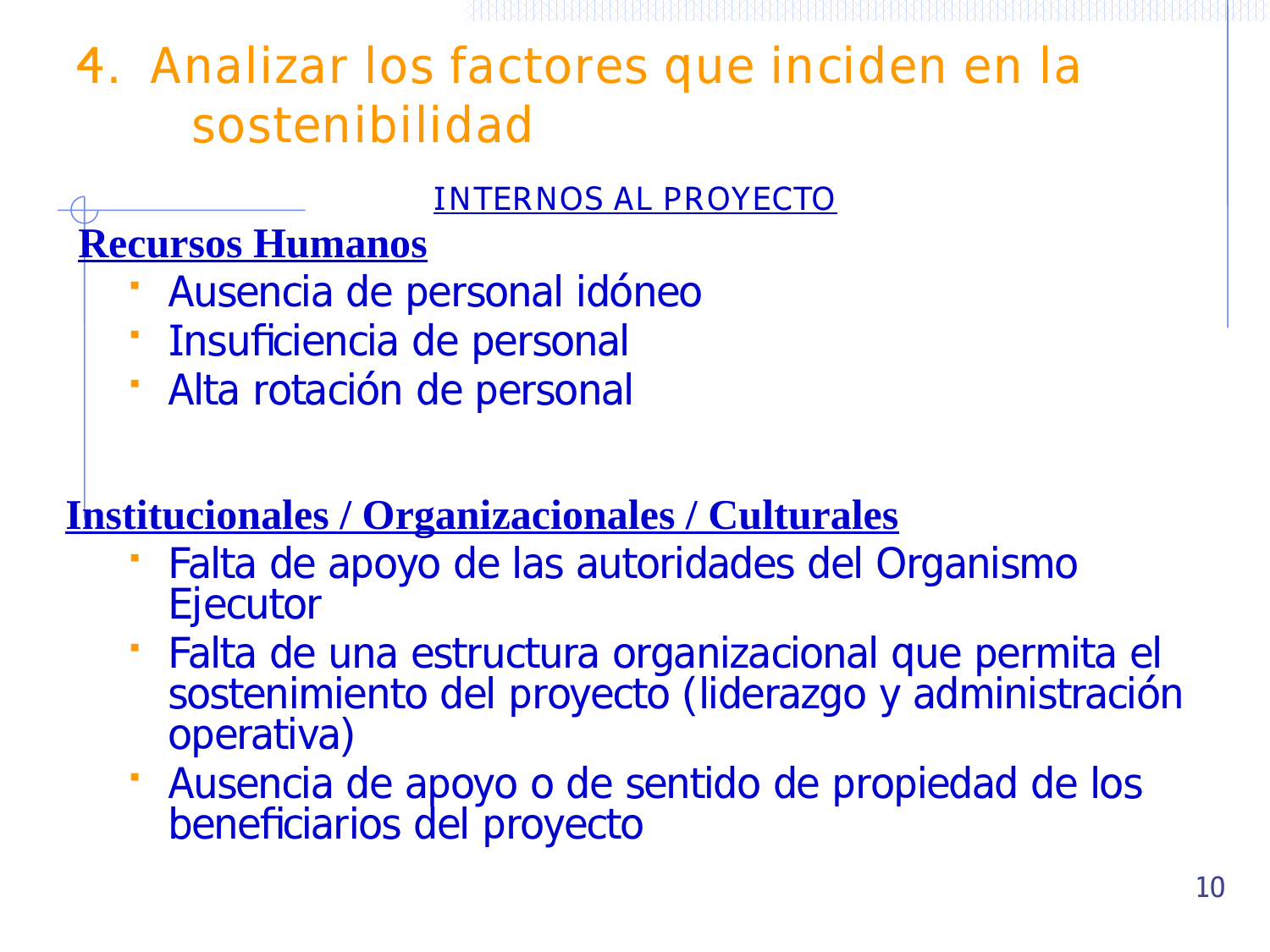

# 4.  Analizar los factores que inciden en la sostenibilidad
INTERNOS AL PROYECTO
 Recursos Humanos
Ausencia de personal idóneo
Insuficiencia de personal
Alta rotación de personal

Institucionales / Organizacionales / Culturales
Falta de apoyo de las autoridades del Organismo Ejecutor
Falta de una estructura organizacional que permita el sostenimiento del proyecto (liderazgo y administración operativa)
Ausencia de apoyo o de sentido de propiedad de los beneficiarios del proyecto
10